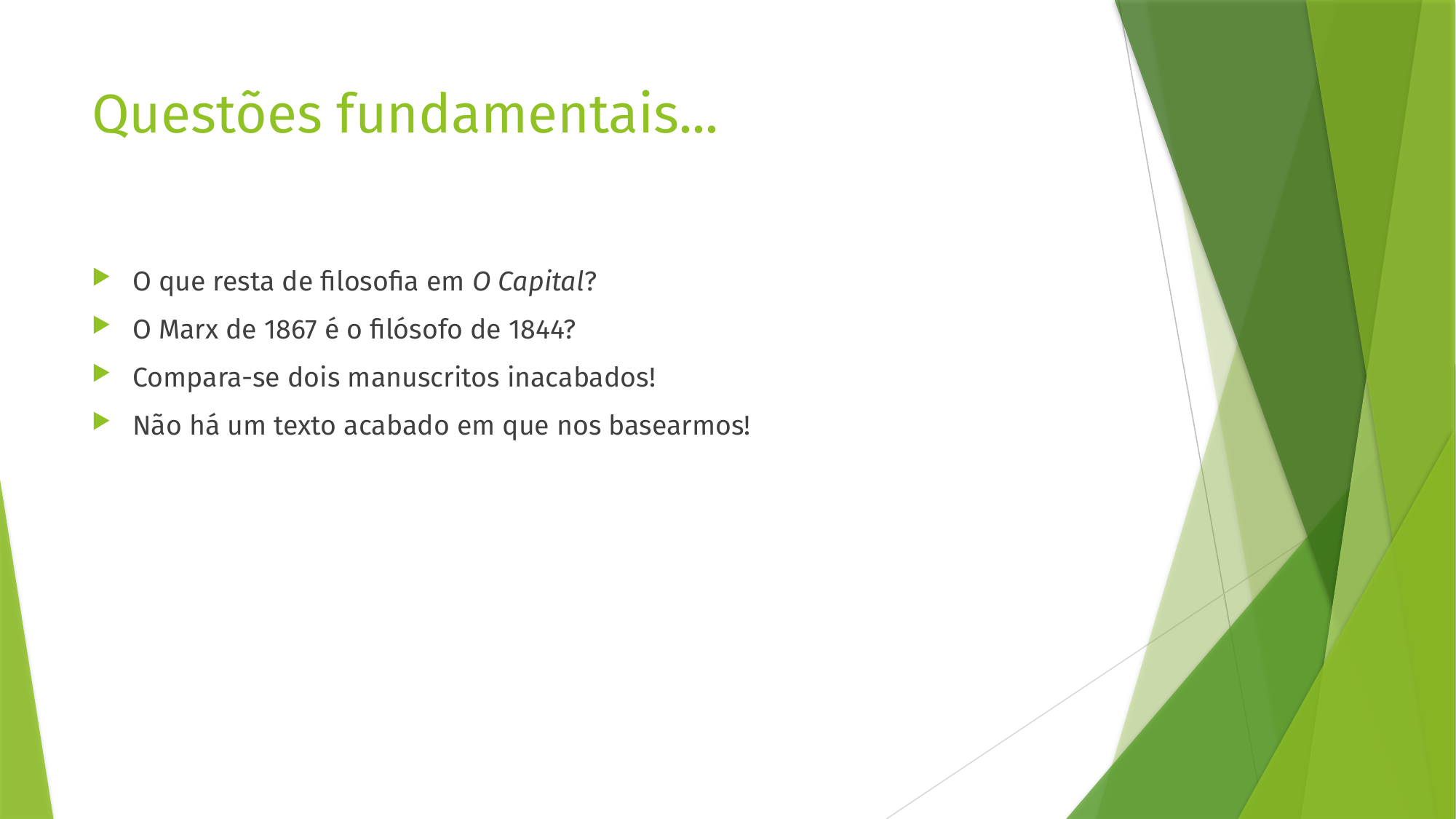

# Questões fundamentais...
O que resta de filosofia em O Capital?
O Marx de 1867 é o filósofo de 1844?
Compara-se dois manuscritos inacabados!
Não há um texto acabado em que nos basearmos!